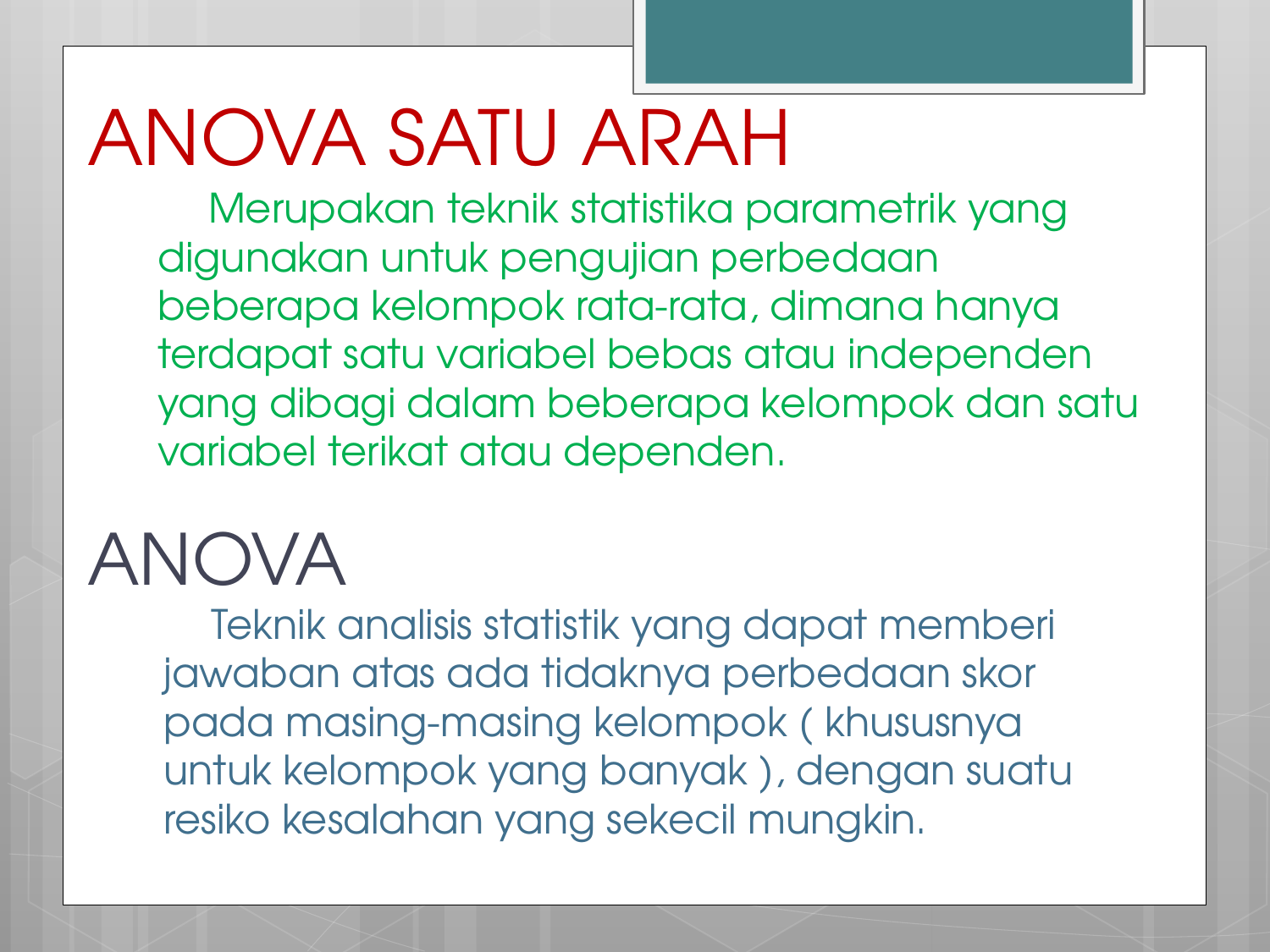

# ANOVA SATU ARAH
Merupakan teknik statistika parametrik yang digunakan untuk pengujian perbedaan  beberapa kelompok rata-rata, dimana hanya terdapat satu variabel bebas atau independen yang dibagi dalam beberapa kelompok dan satu variabel terikat atau dependen.
ANOVA
Teknik analisis statistik yang dapat memberi jawaban atas ada tidaknya perbedaan skor pada masing-masing kelompok ( khususnya untuk kelompok yang banyak ), dengan suatu resiko kesalahan yang sekecil mungkin.